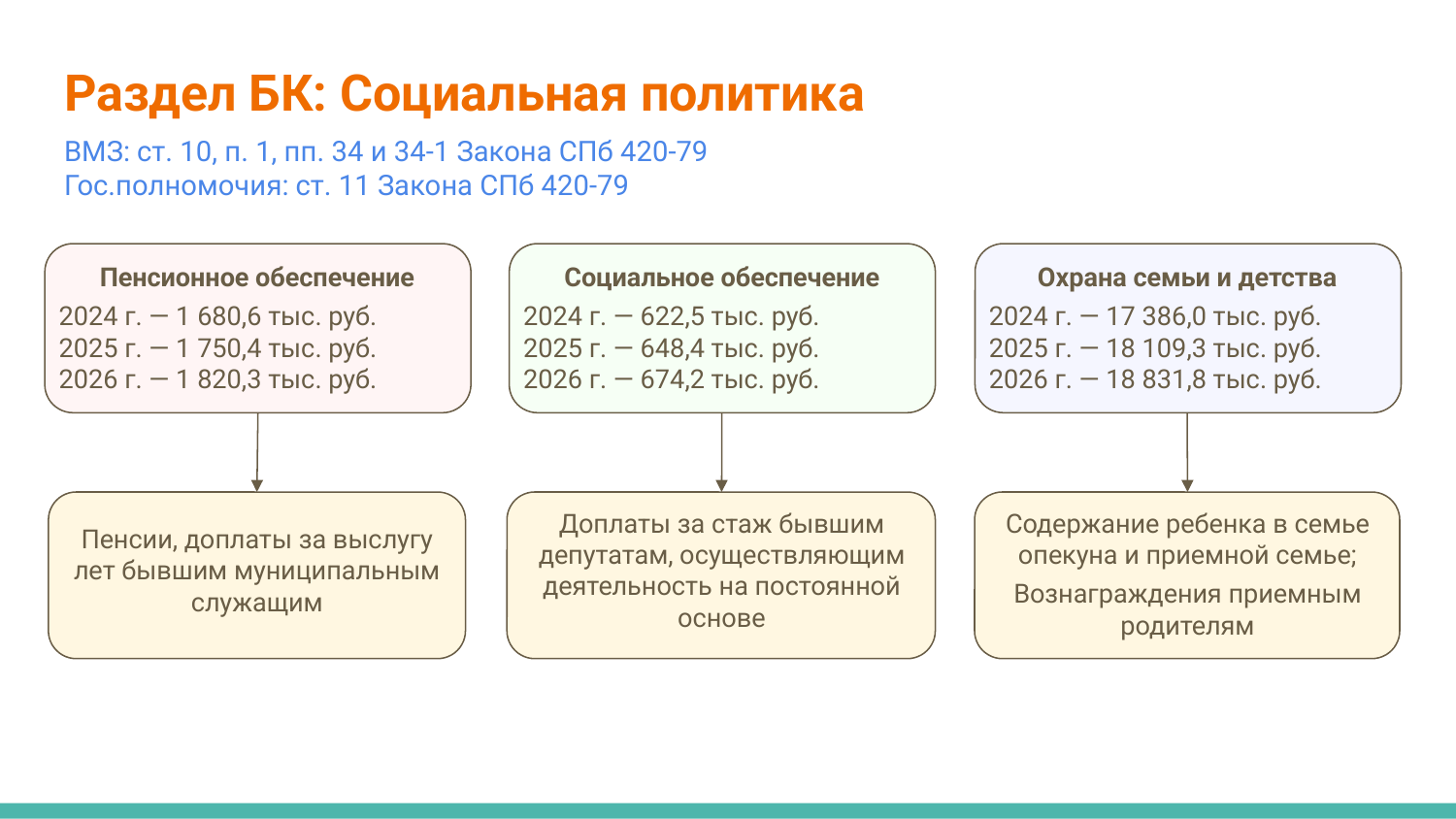

# Раздел БК: Социальная политика
ВМЗ: ст. 10, п. 1, пп. 34 и 34-1 Закона СПб 420-79
Гос.полномочия: ст. 11 Закона СПб 420-79

Пенсионное обеспечение

2024 г. — 1 680,6 тыс. руб.
2025 г. — 1 750,4 тыс. руб.
2026 г. — 1 820,3 тыс. руб.
Социальное обеспечение

2024 г. — 622,5 тыс. руб.
2025 г. — 648,4 тыс. руб.
2026 г. — 674,2 тыс. руб.
Охрана семьи и детства

2024 г. — 17 386,0 тыс. руб.
2025 г. — 18 109,3 тыс. руб.
2026 г. — 18 831,8 тыс. руб.
Доплаты за стаж бывшим депутатам, осуществляющим деятельность на постоянной основе

Содержание ребенка в семье опекуна и приемной семье;

Вознаграждения приемным родителям

Пенсии, доплаты за выслугу лет бывшим муниципальным служащим